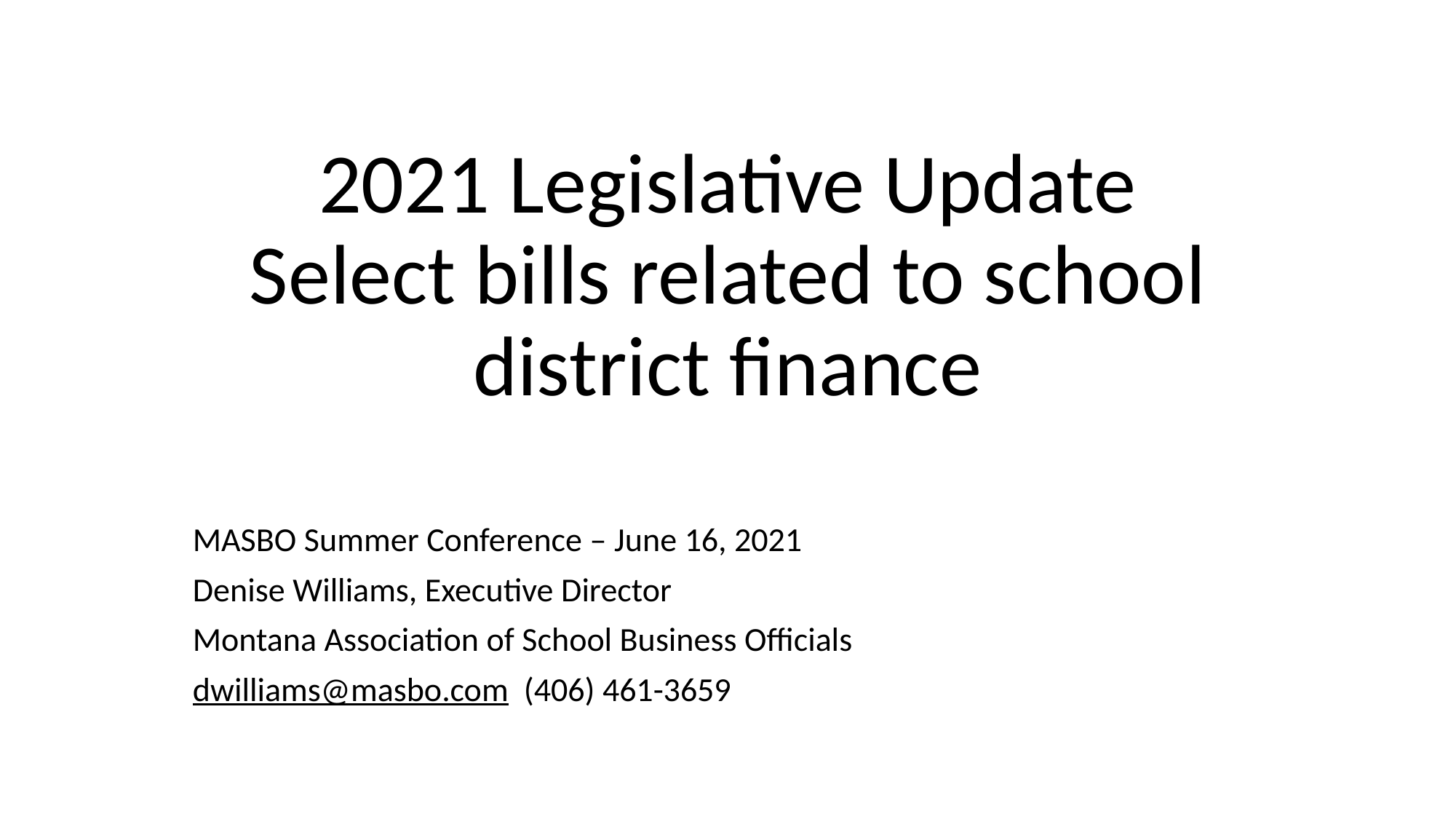

# 2021 Legislative Update Select bills related to school district finance
MASBO Summer Conference – June 16, 2021
Denise Williams, Executive Director
Montana Association of School Business Officials
dwilliams@masbo.com  (406) 461-3659